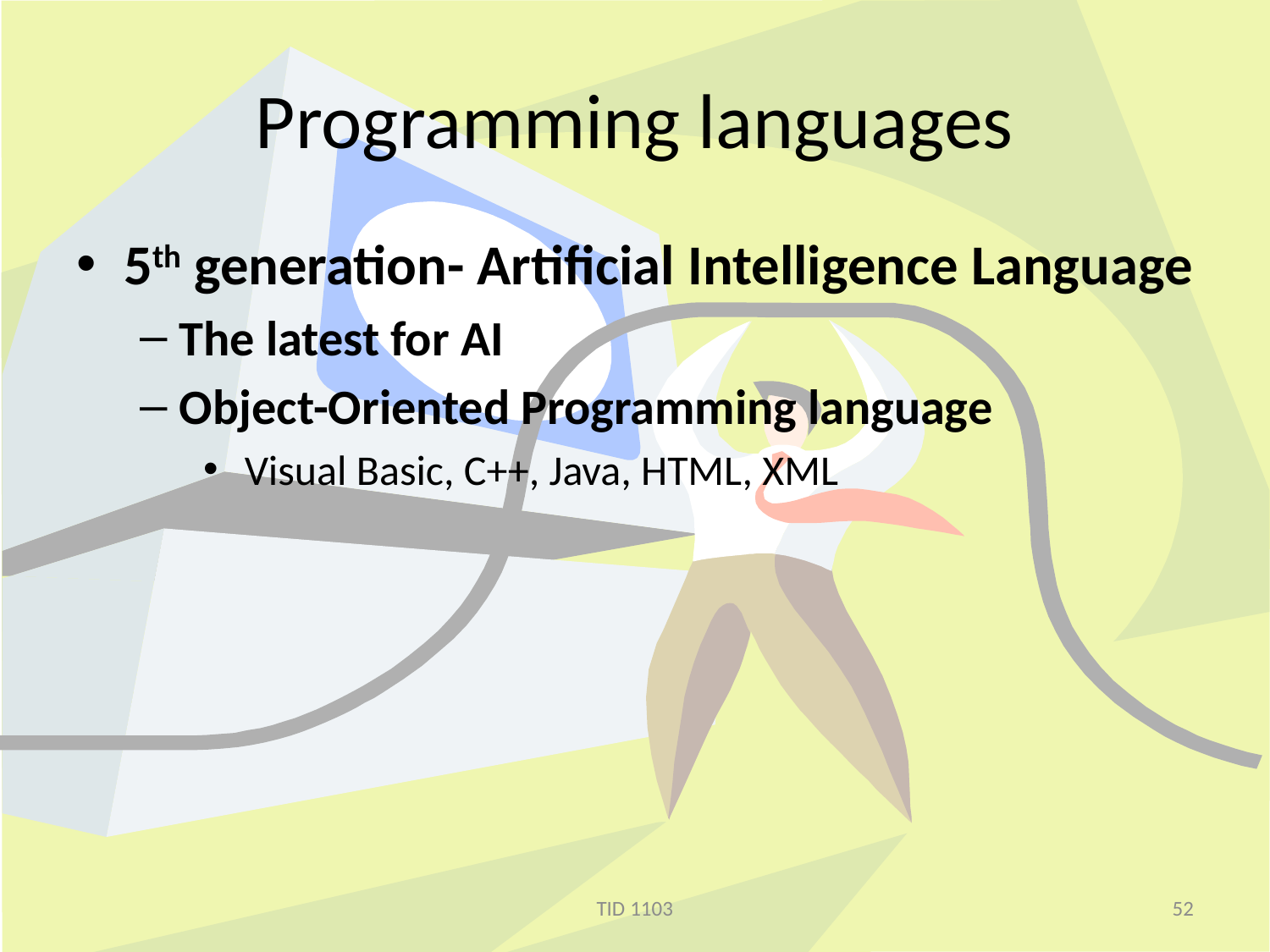

# Programming languages
5th generation- Artificial Intelligence Language
The latest for AI
Object-Oriented Programming language
 Visual Basic, C++, Java, HTML, XML

TID 1103
52